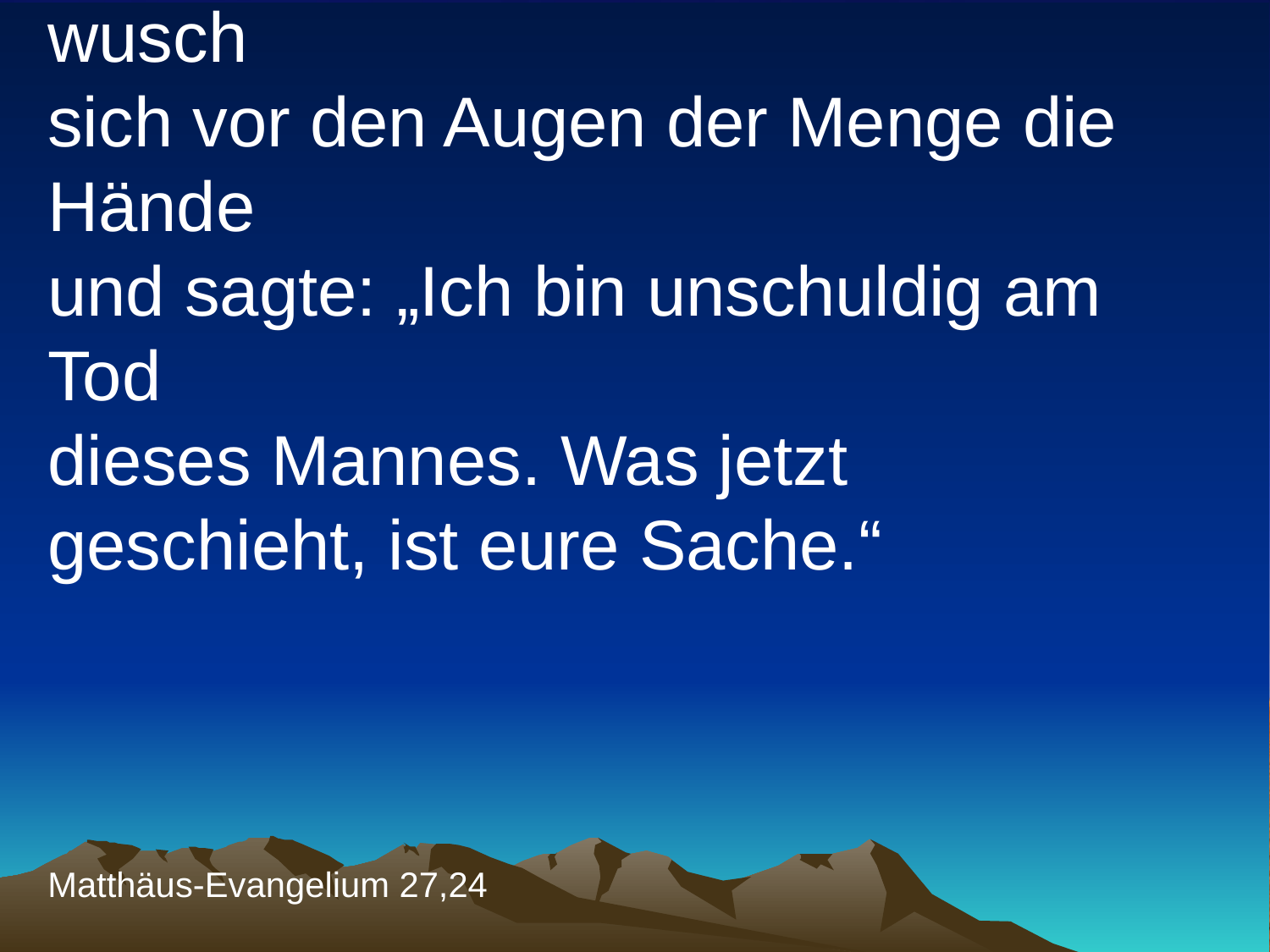

# Pilatus liess sich Wasser bringen, wusch sich vor den Augen der Menge die Hände und sagte: „Ich bin unschuldig am Tod dieses Mannes. Was jetzt geschieht, ist eure Sache.“
Matthäus-Evangelium 27,24